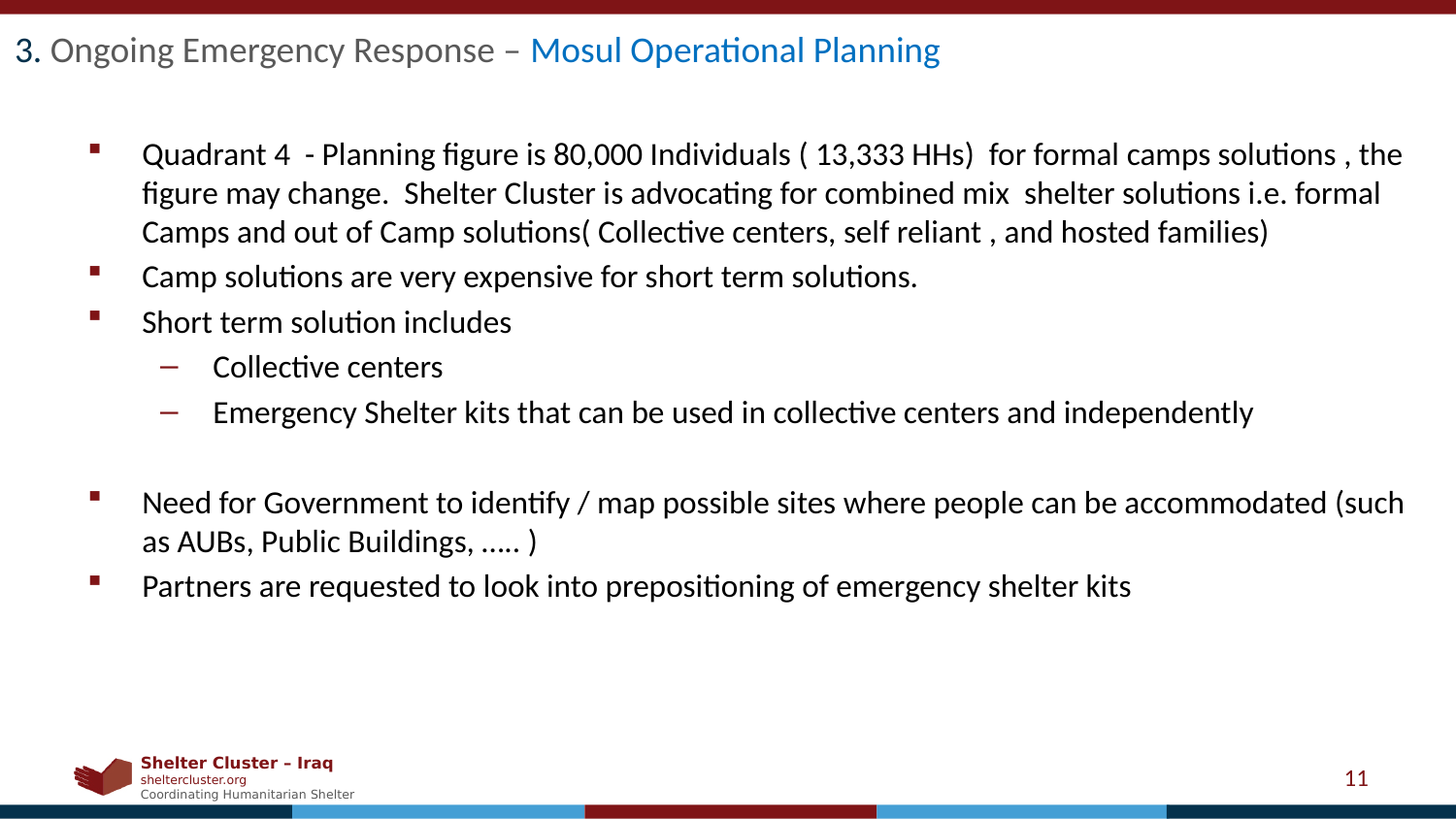

3. Ongoing Emergency Response – Mosul Operational Planning
Quadrant 4  - Planning figure is 80,000 Individuals ( 13,333 HHs)  for formal camps solutions , the figure may change.  Shelter Cluster is advocating for combined mix  shelter solutions i.e. formal Camps and out of Camp solutions( Collective centers, self reliant , and hosted families)
Camp solutions are very expensive for short term solutions.
Short term solution includes
 Collective centers
 Emergency Shelter kits that can be used in collective centers and independently

Need for Government to identify / map possible sites where people can be accommodated (such as AUBs, Public Buildings, ….. )
Partners are requested to look into prepositioning of emergency shelter kits
11